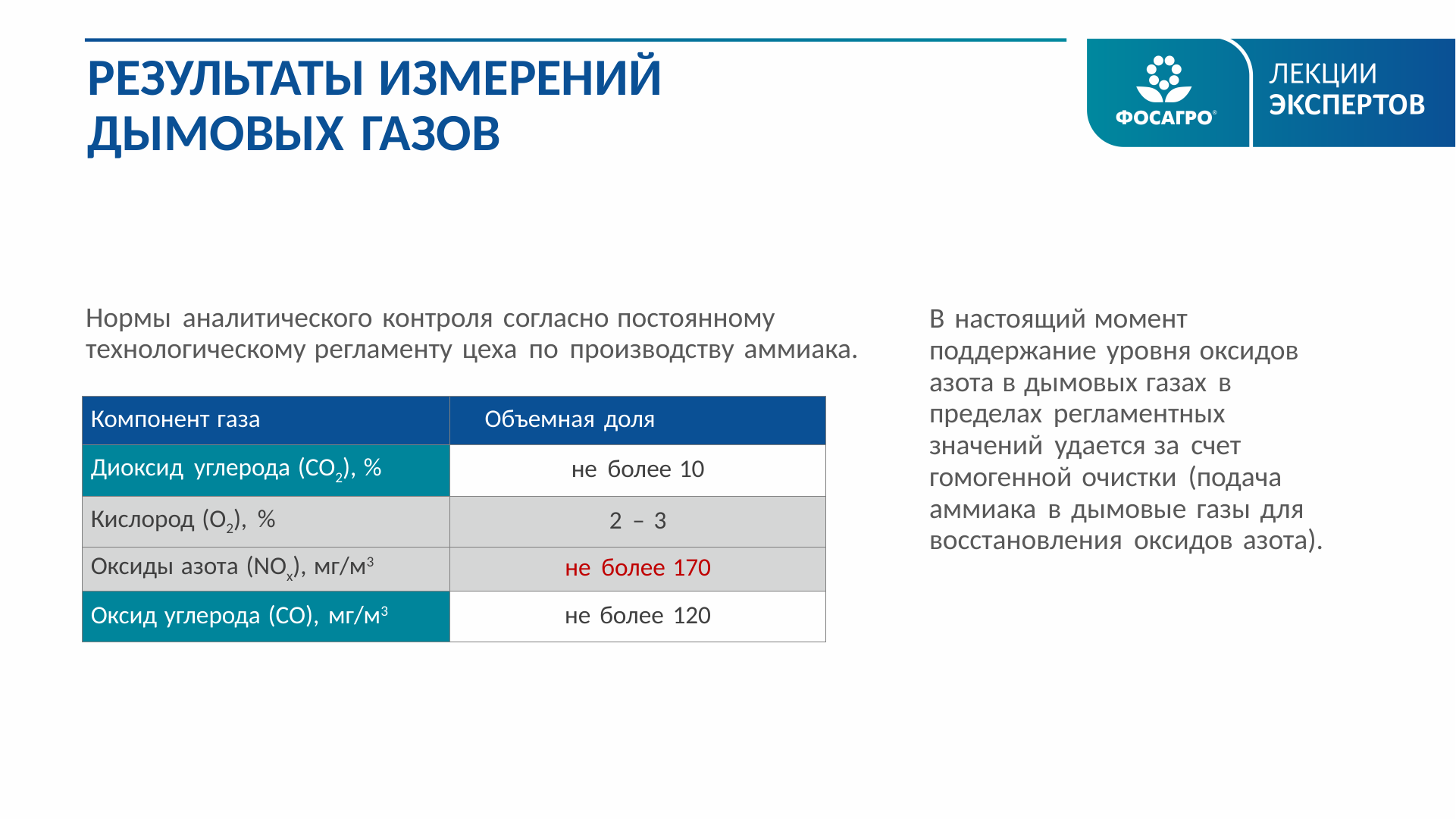

РЕЗУЛЬТАТЫ ИЗМЕРЕНИЙ ДЫМОВЫХ ГАЗОВ
Нормы аналитического контроля согласно постоянному технологическому регламенту цеха по производству аммиака.
В настоящий момент поддержание уровня оксидов азота в дымовых газах в пределах регламентных значений удается за счет гомогенной очистки (подача аммиака в дымовые газы для восстановления оксидов азота).
| Компонент газа | Объемная доля |
| --- | --- |
| Диоксид углерода (CO2), % | не более 10 |
| Кислород (O2), % | 2 – 3 |
| Oксиды азота (NOx), мг/м3 | не более 170 |
| Оксид углерода (CO), мг/м3 | не более 120 |